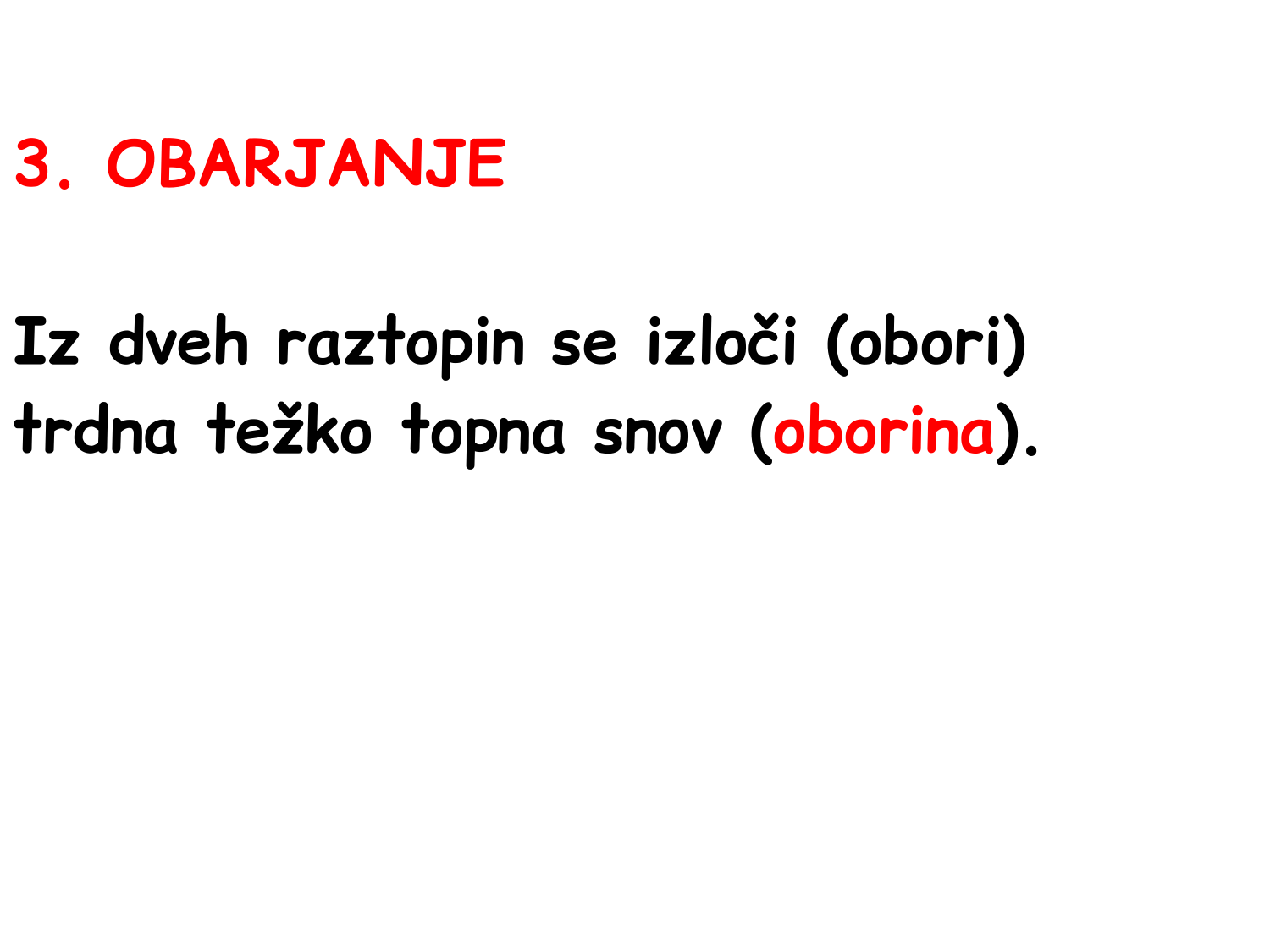

3. OBARJANJE

Iz dveh raztopin se izloči (obori)
trdna težko topna snov (oborina).